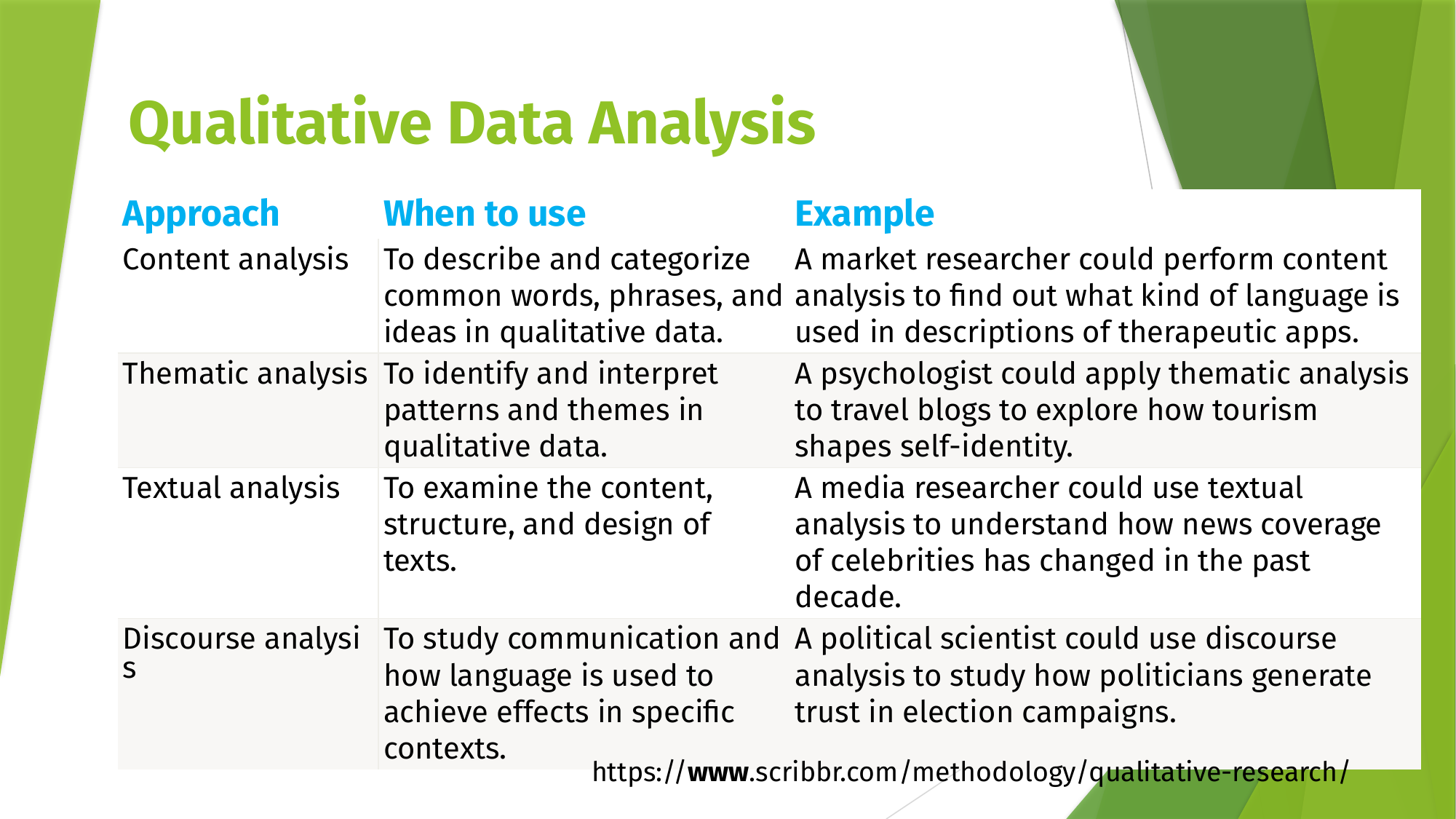

# Qualitative Data Analysis
| Approach | When to use | Example |
| --- | --- | --- |
| Content analysis | To describe and categorize common words, phrases, and ideas in qualitative data. | A market researcher could perform content analysis to find out what kind of language is used in descriptions of therapeutic apps. |
| Thematic analysis | To identify and interpret patterns and themes in qualitative data. | A psychologist could apply thematic analysis to travel blogs to explore how tourism shapes self-identity. |
| Textual analysis | To examine the content, structure, and design of texts. | A media researcher could use textual analysis to understand how news coverage of celebrities has changed in the past decade. |
| Discourse analysis | To study communication and how language is used to achieve effects in specific contexts. | A political scientist could use discourse analysis to study how politicians generate trust in election campaigns. |
https://www.scribbr.com/methodology/qualitative-research/